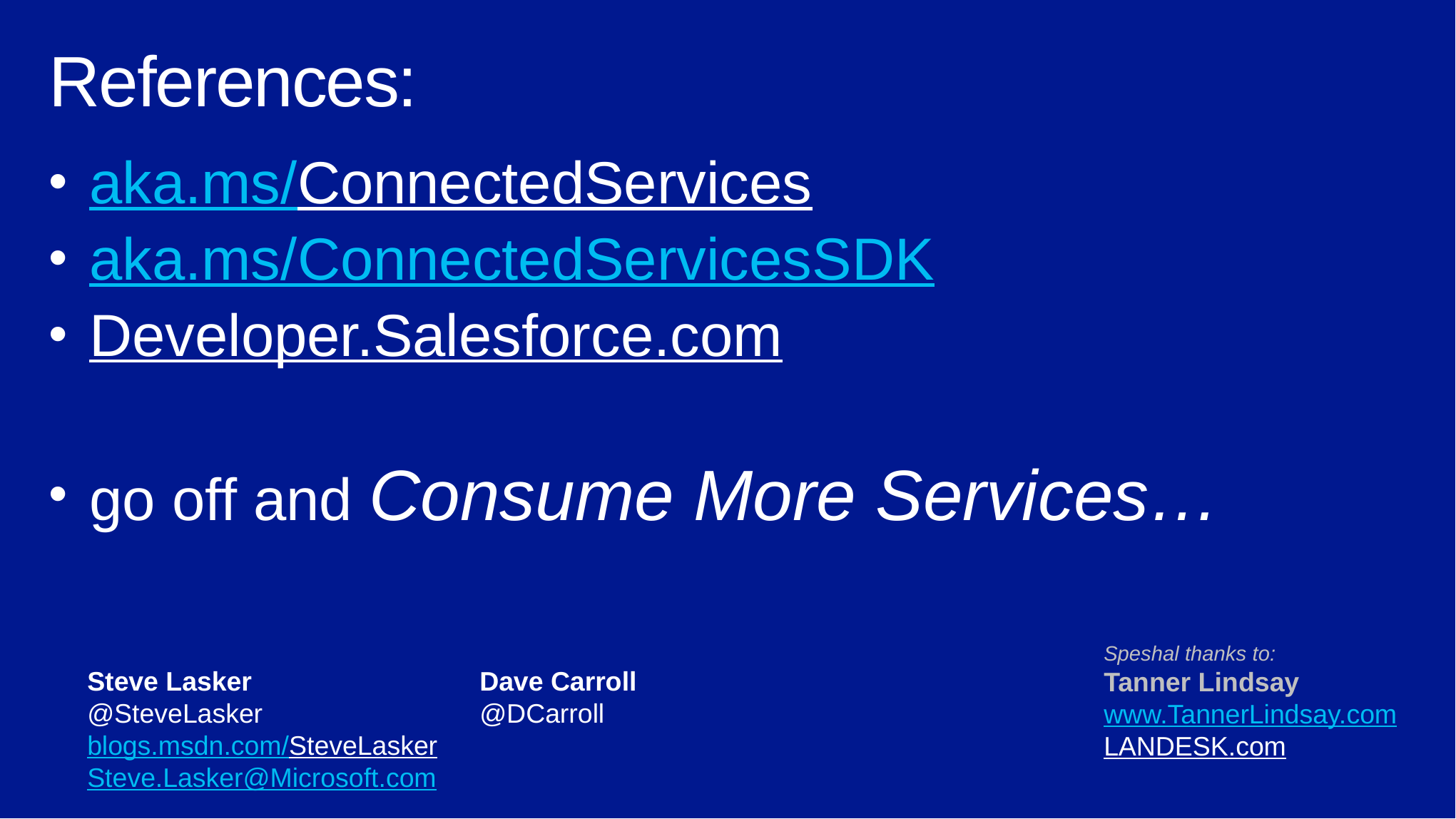

# References:
aka.ms/ConnectedServices
aka.ms/ConnectedServicesSDK
Developer.Salesforce.com

go off and Consume More Services…

Speshal thanks to:
Tanner Lindsay
www.TannerLindsay.com
LANDESK.com
Steve Lasker
@SteveLasker
blogs.msdn.com/SteveLasker
Steve.Lasker@Microsoft.com
Dave Carroll
@DCarroll